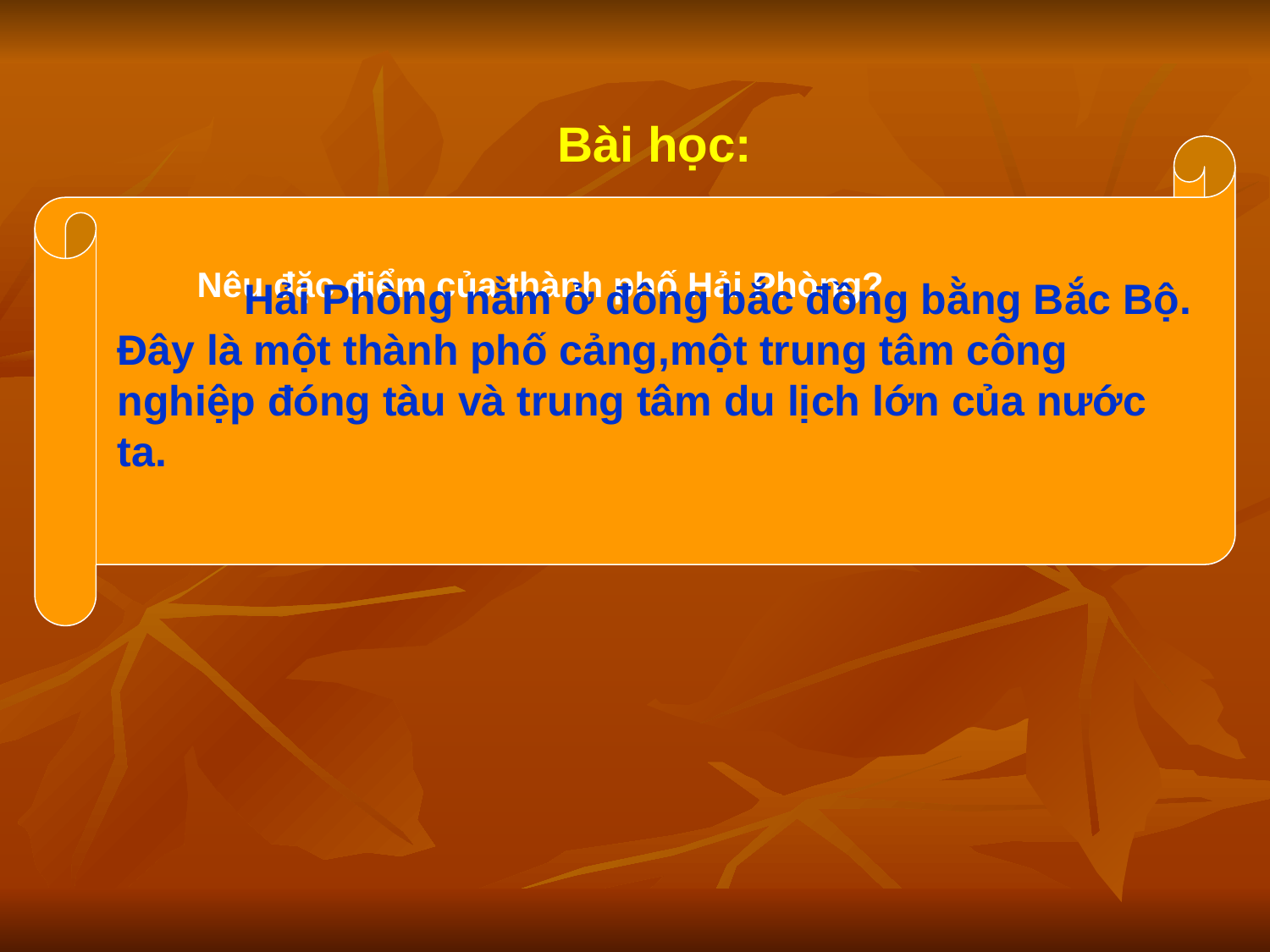

Bài học:

Kể tên một số điều kiện để Hải Phòng trở thành một trung tâm du lịch lớn của nước ta?

Em có nhận xét gì về phong cảnh, môi trường của Hải Phòng?
 Nêu đặc điểm của thành phố Hải Phòng?
	Hải Phòng nằm ở đông bắc đồng bằng Bắc Bộ. Đây là một thành phố cảng,một trung tâm công nghiệp đóng tàu và trung tâm du lịch lớn của nước ta.
Khi đến Hải Phòng em cần có ý thức như thế nào trong việc giữ gìn môi trường?